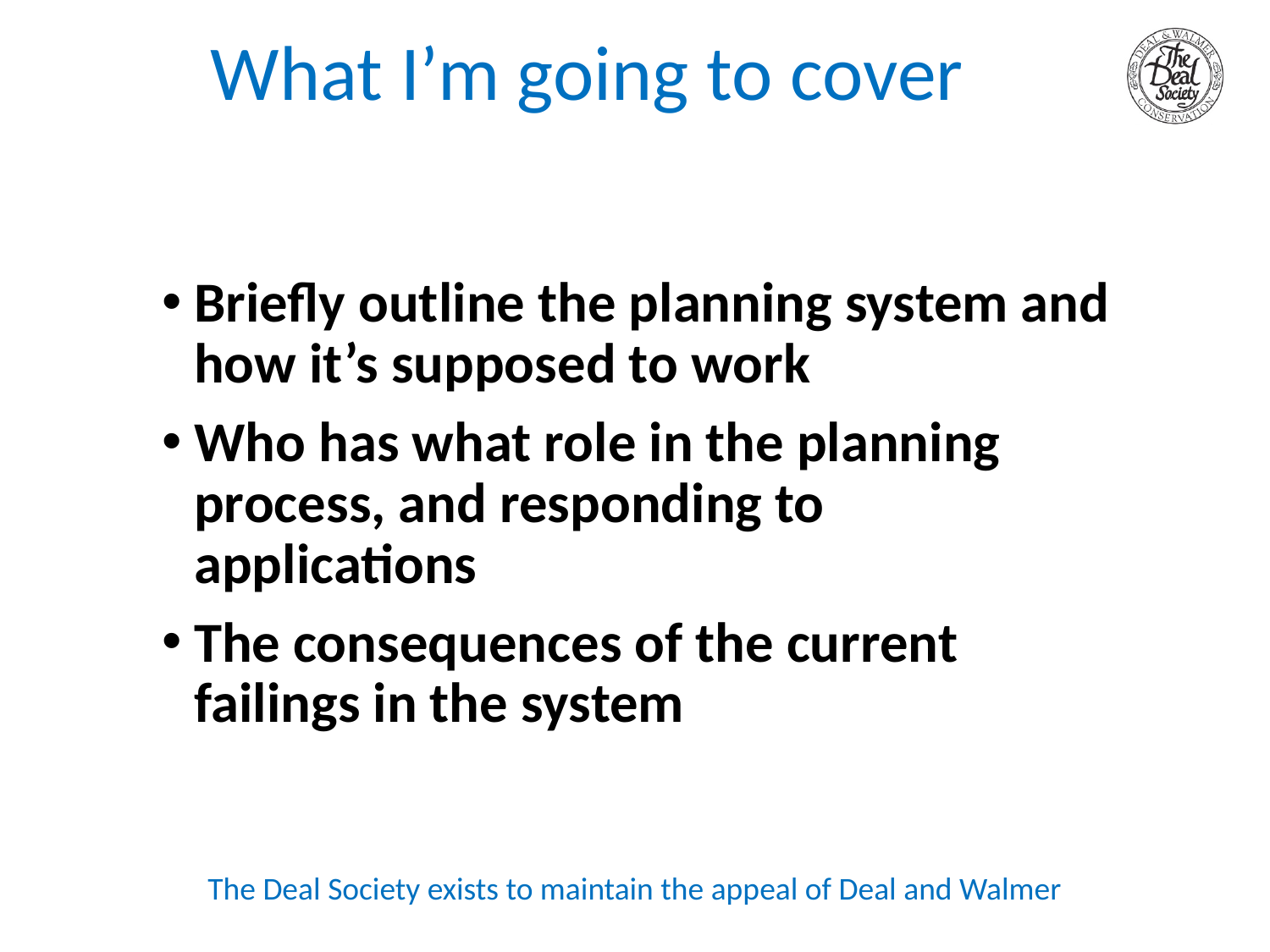

# What I’m going to cover
Briefly outline the planning system and how it’s supposed to work
Who has what role in the planning process, and responding to applications
The consequences of the current failings in the system